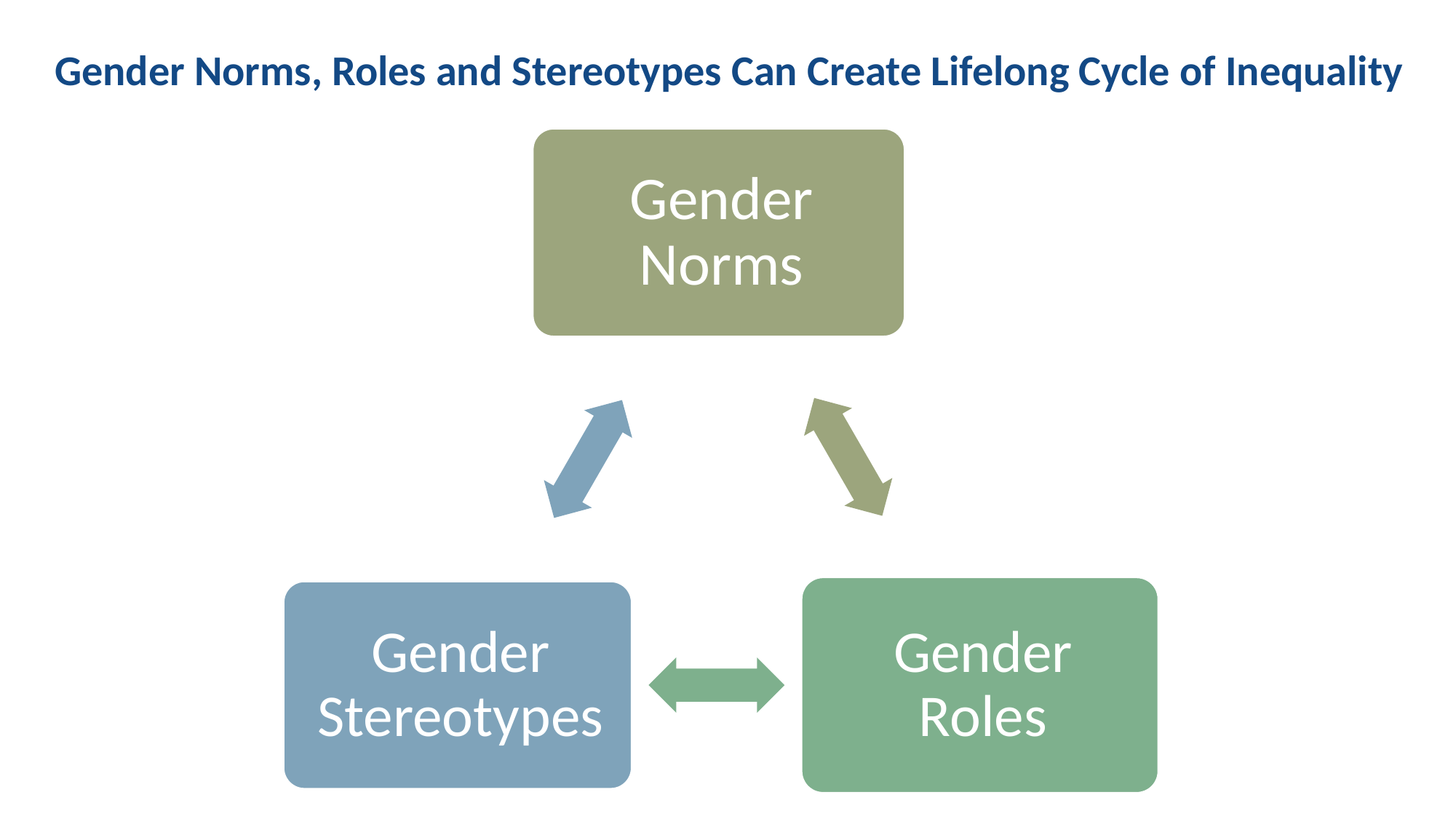

Gender Norms, Roles and Stereotypes Can Create Lifelong Cycle of Inequality

Gender Norms

Gender Roles

Gender Stereotypes